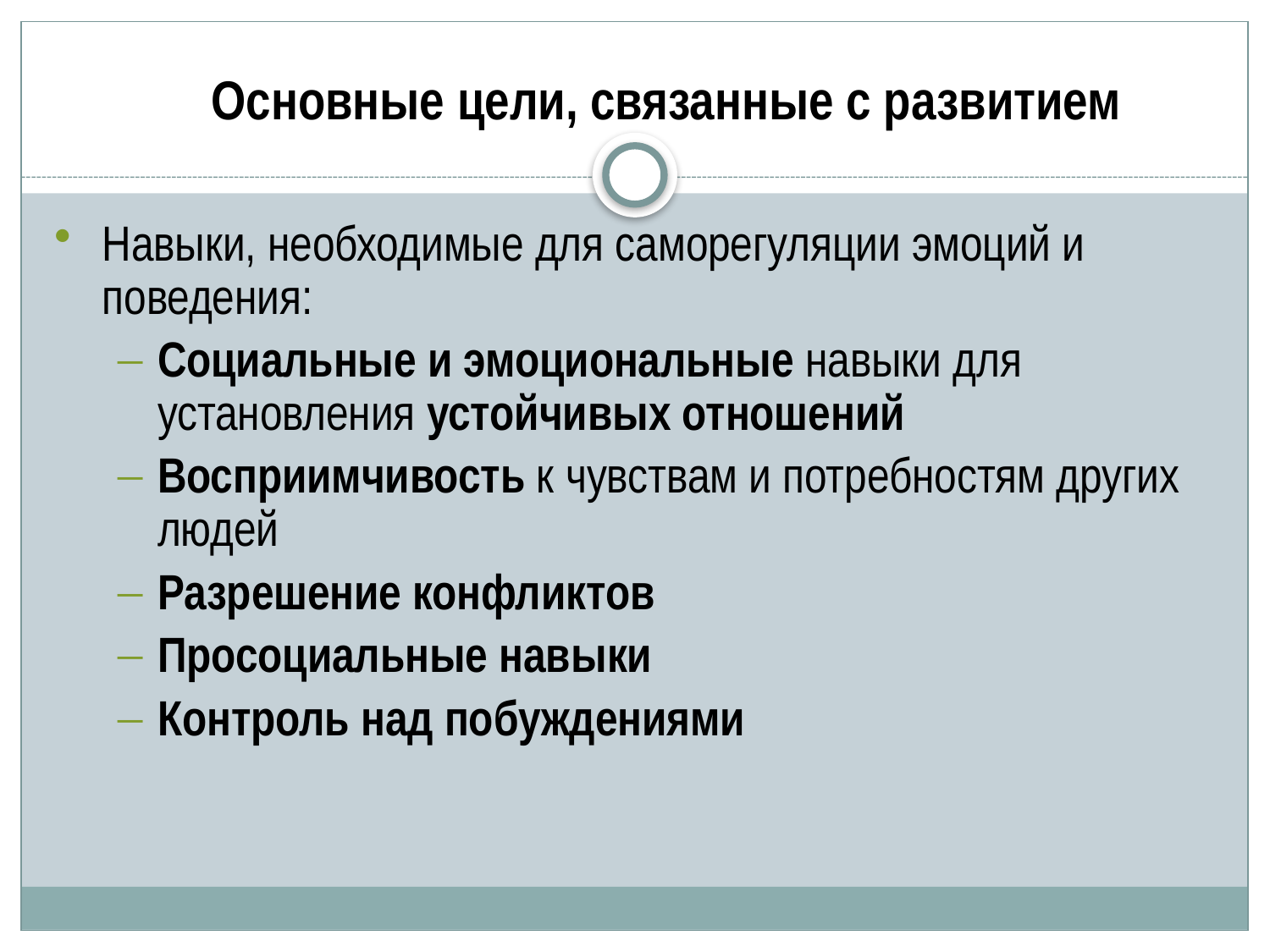

# Основные цели, связанные с развитием
Навыки, необходимые для саморегуляции эмоций и поведения:
Социальные и эмоциональные навыки для установления устойчивых отношений
Восприимчивость к чувствам и потребностям других людей
Разрешение конфликтов
Просоциальные навыки
Контроль над побуждениями